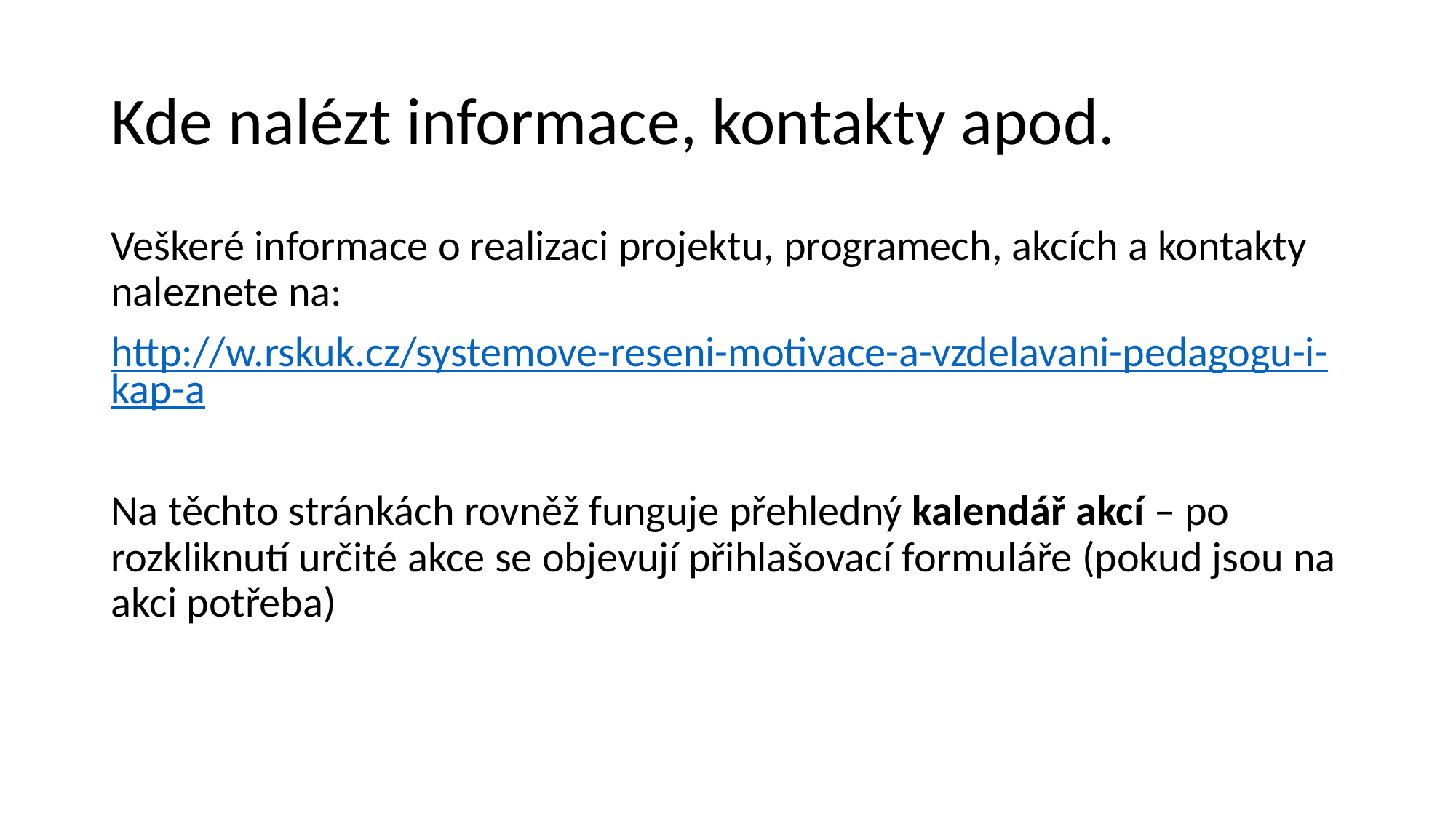

# Kde nalézt informace, kontakty apod.
Veškeré informace o realizaci projektu, programech, akcích a kontakty naleznete na:
http://w.rskuk.cz/systemove-reseni-motivace-a-vzdelavani-pedagogu-i-kap-a

Na těchto stránkách rovněž funguje přehledný kalendář akcí – po rozkliknutí určité akce se objevují přihlašovací formuláře (pokud jsou na akci potřeba)